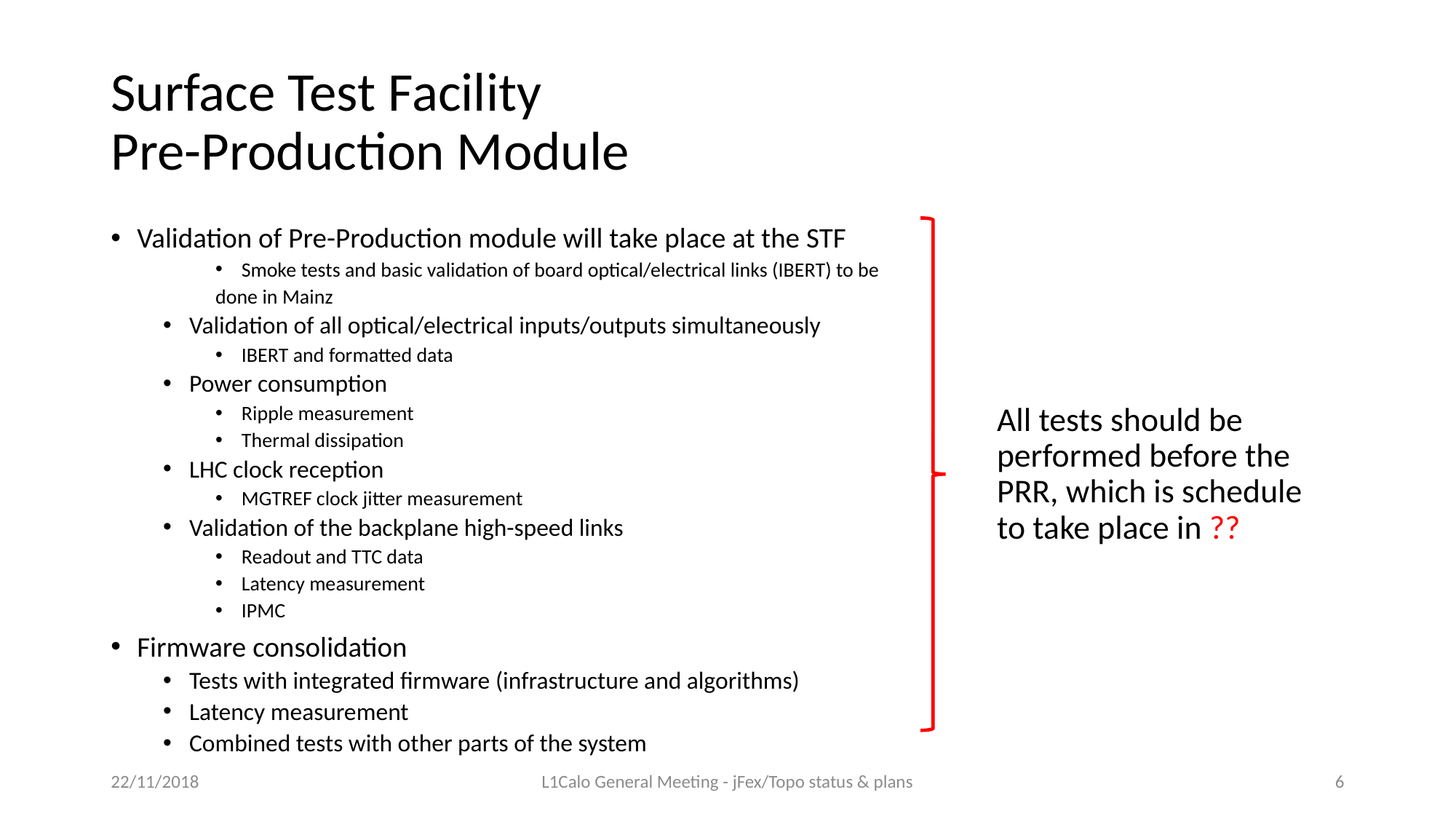

# Surface Test Facility Pre-Production Module
Validation of Pre-Production module will take place at the STF
Smoke tests and basic validation of board optical/electrical links (IBERT) to be
done in Mainz
Validation of all optical/electrical inputs/outputs simultaneously
IBERT and formatted data
Power consumption
Ripple measurement
Thermal dissipation
LHC clock reception
MGTREF clock jitter measurement
Validation of the backplane high-speed links
Readout and TTC data
Latency measurement
IPMC
Firmware consolidation
Tests with integrated firmware (infrastructure and algorithms)
Latency measurement
Combined tests with other parts of the system

All tests should be performed before the PRR, which is schedule to take place in ??
22/11/2018
L1Calo General Meeting - jFex/Topo status & plans
6